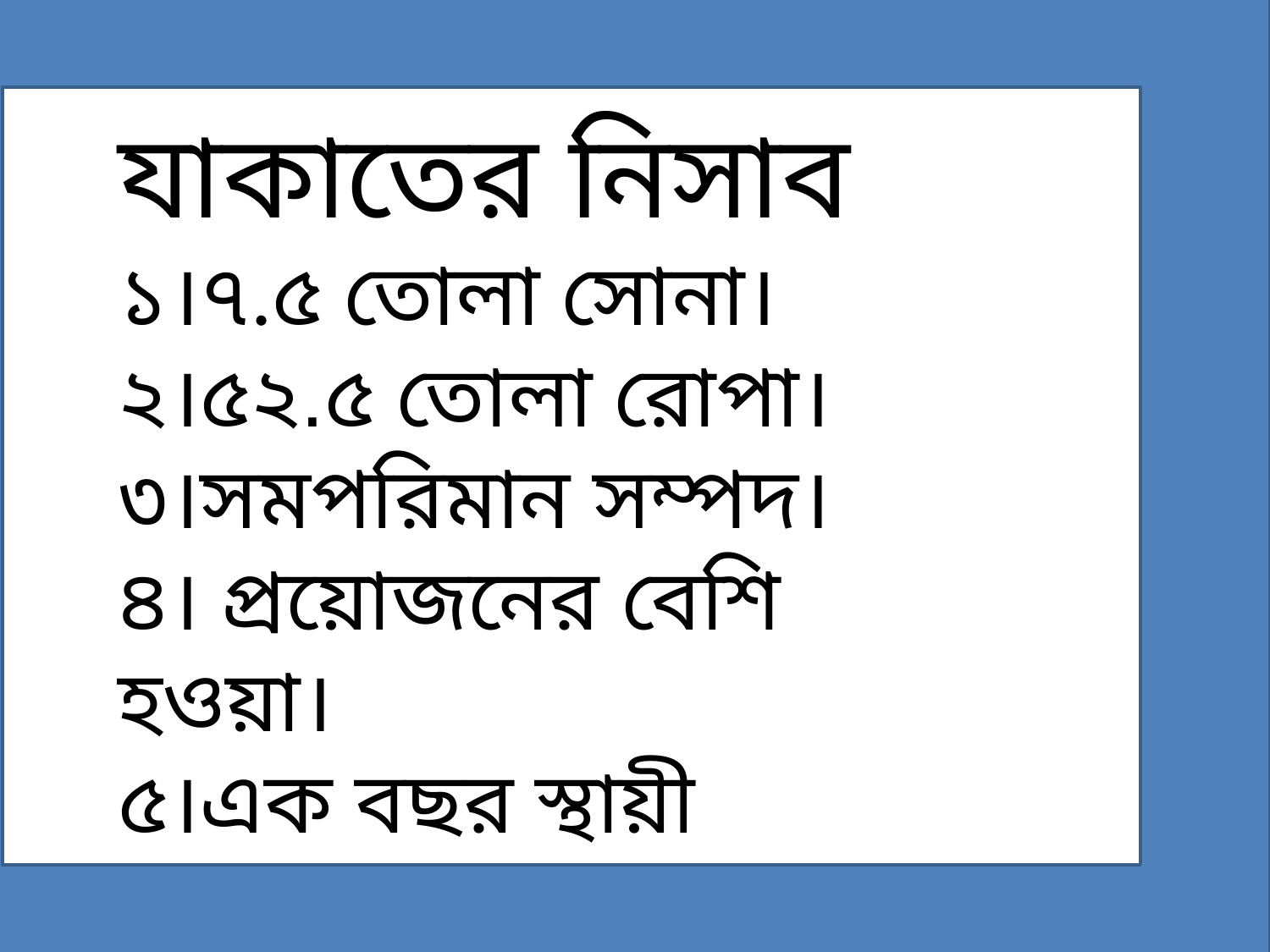

যাকাতের নিসাব
১।৭.৫ তোলা সোনা।
২।৫২.৫ তোলা রোপা।
৩।সমপরিমান সম্পদ।
৪। প্রয়োজনের বেশি হওয়া।
৫।এক বছর স্থায়ী হওয়া।